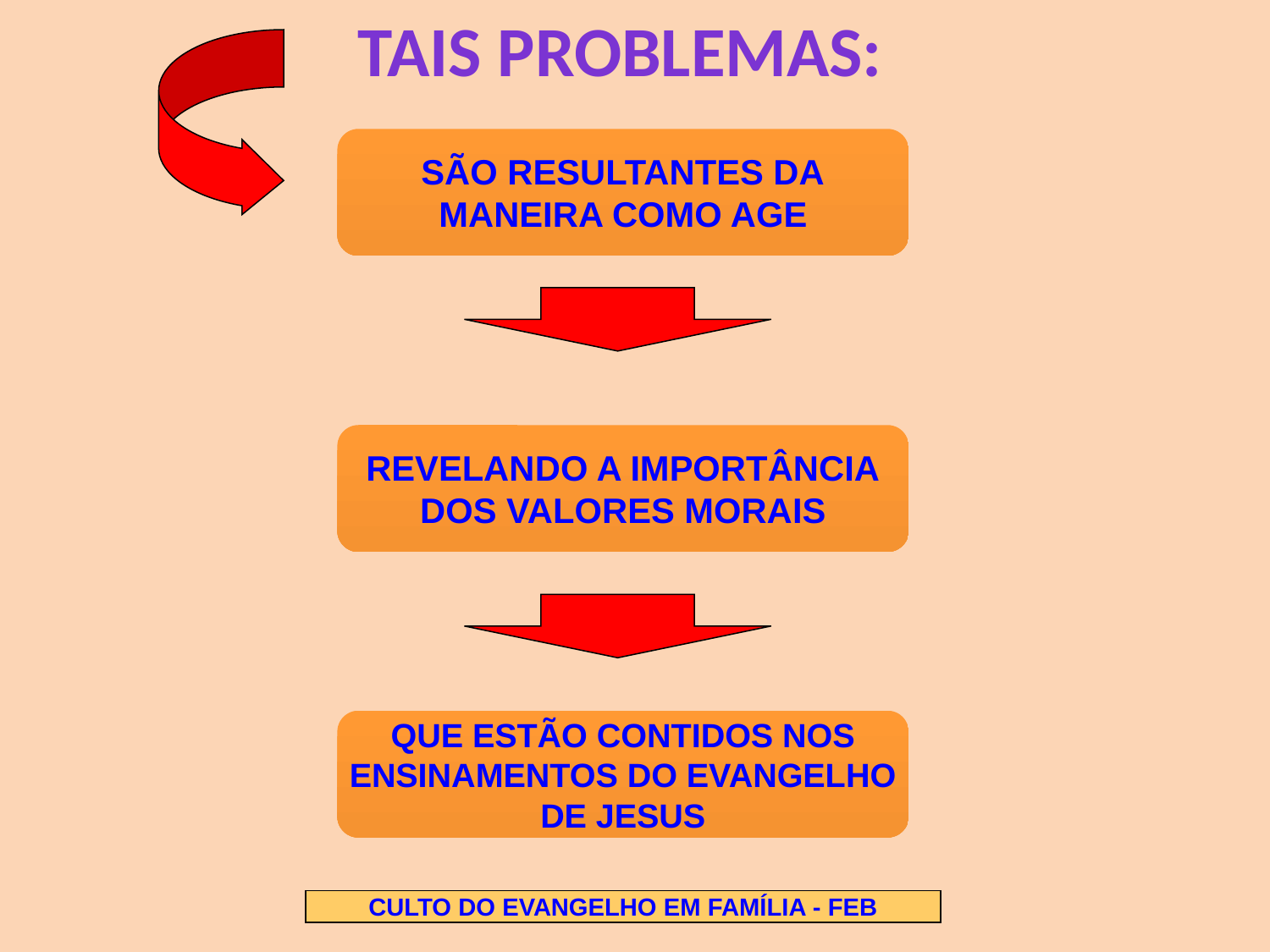

TAIS PROBLEMAS:

SÃO RESULTANTES DA
MANEIRA COMO AGE

REVELANDO A IMPORTÂNCIA
DOS VALORES MORAIS

QUE ESTÃO CONTIDOS NOS
ENSINAMENTOS DO EVANGELHO
DE JESUS
CULTO DO EVANGELHO EM FAMÍLIA - FEB